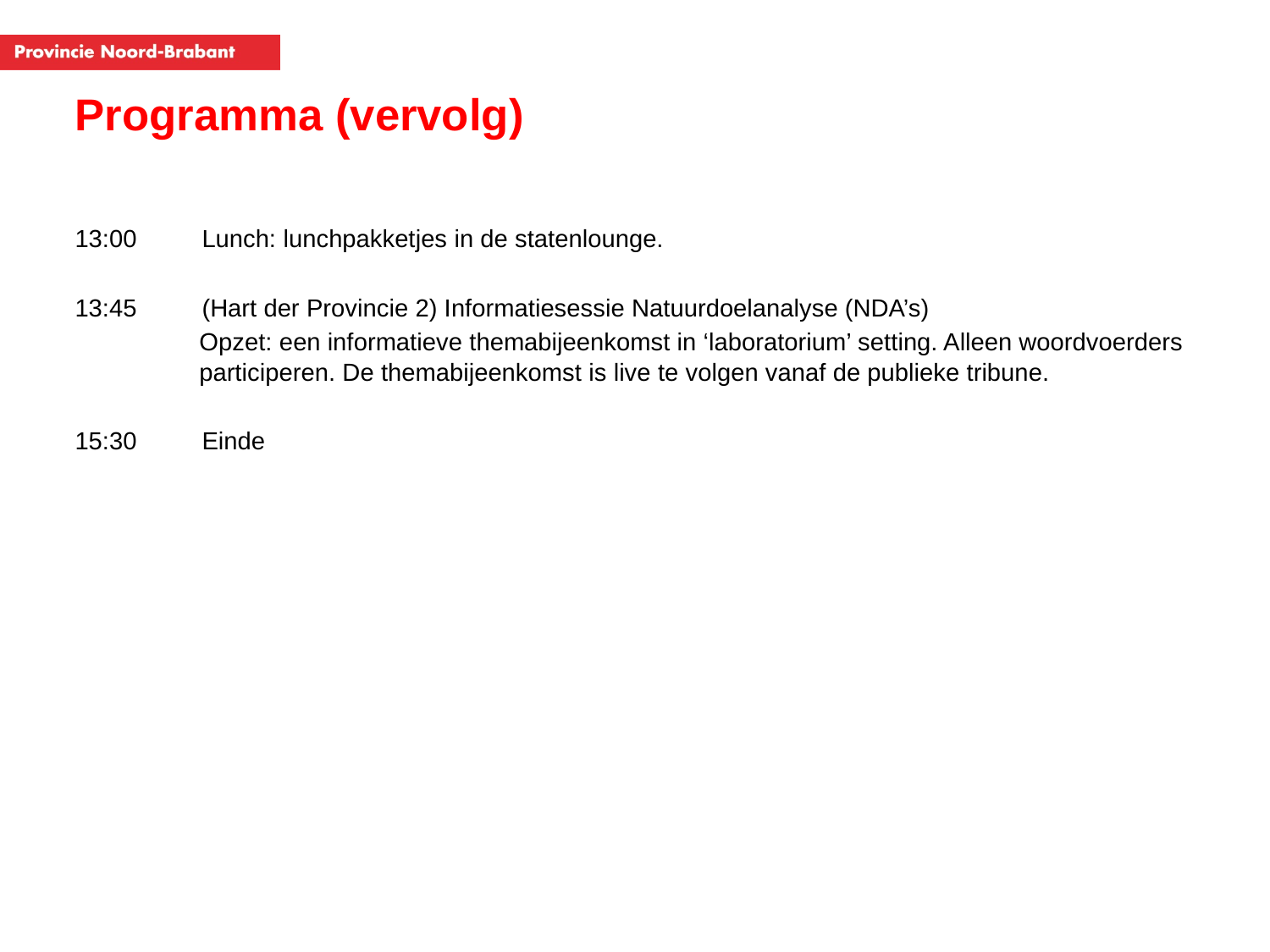

# Programma (vervolg)
13:00 	Lunch: lunchpakketjes in de statenlounge.

13:45	(Hart der Provincie 2) Informatiesessie Natuurdoelanalyse (NDA’s)
Opzet: een informatieve themabijeenkomst in ‘laboratorium’ setting. Alleen woordvoerders participeren. De themabijeenkomst is live te volgen vanaf de publieke tribune.

15:30	Einde